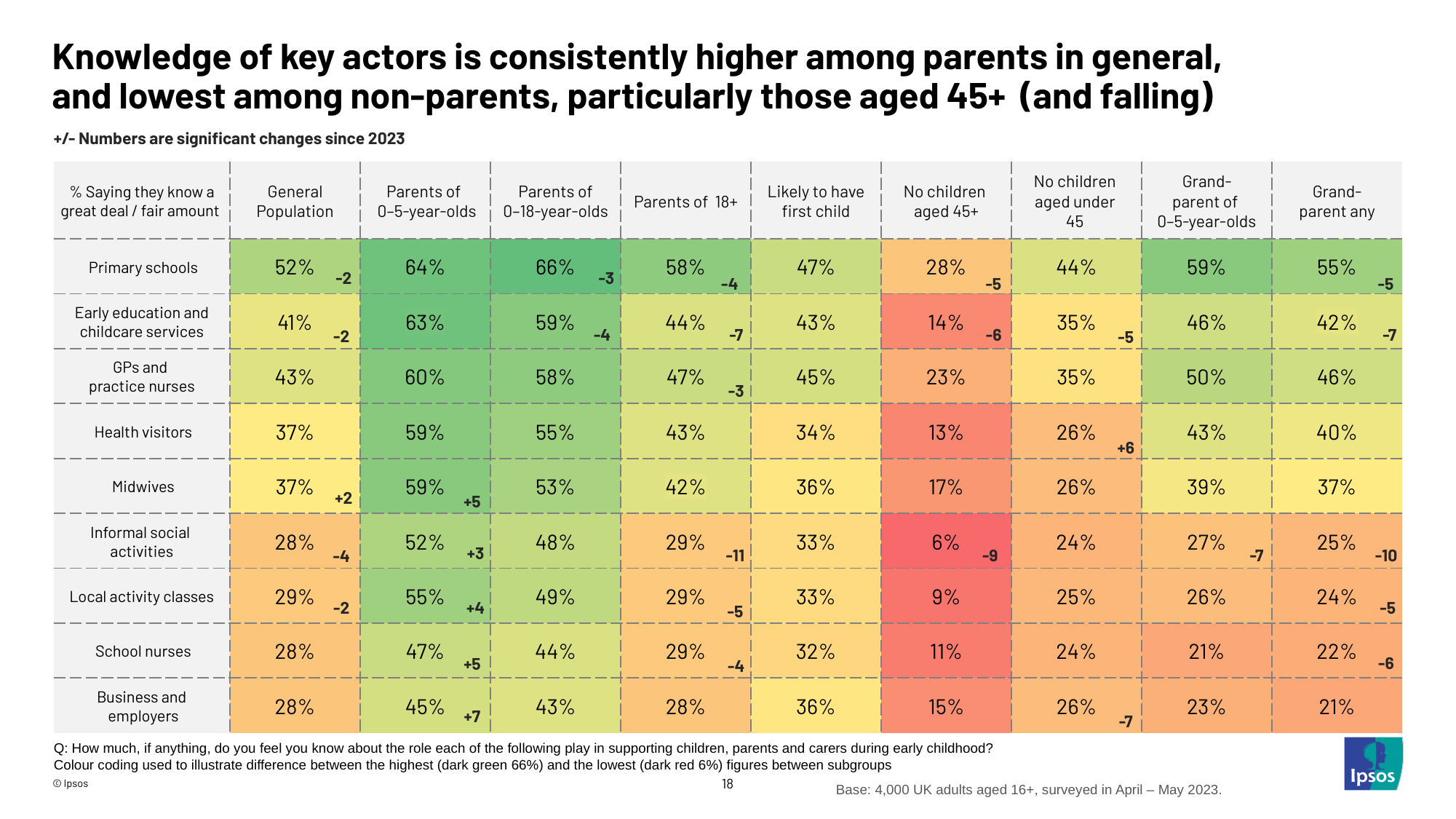

# Knowledge of key actors is consistently higher among parents in general, and lowest among non-parents, particularly those aged 45+  (and falling)
+/- Numbers are significant changes since 2023
| % Saying they know a great deal / fair amount | General Population | Parents of 0–5-year-olds | Parents of 0–18-year-olds | Parents of 18+ | Likely to have first child | No children aged 45+ | No children aged under 45 | Grand- parent of 0–5-year-olds | Grand- parent any |
| --- | --- | --- | --- | --- | --- | --- | --- | --- | --- |
| Primary schools | 52% | 64% | 66% | 58% | 47% | 28% | 44% | 59% | 55% |
| Early education and childcare services | 41% | 63% | 59% | 44% | 43% | 14% | 35% | 46% | 42% |
| GPs and practice nurses | 43% | 60% | 58% | 47% | 45% | 23% | 35% | 50% | 46% |
| Health visitors | 37% | 59% | 55% | 43% | 34% | 13% | 26% | 43% | 40% |
| Midwives | 37% | 59% | 53% | 42% | 36% | 17% | 26% | 39% | 37% |
| Informal social activities | 28% | 52% | 48% | 29% | 33% | 6% | 24% | 27% | 25% |
| Local activity classes | 29% | 55% | 49% | 29% | 33% | 9% | 25% | 26% | 24% |
| School nurses | 28% | 47% | 44% | 29% | 32% | 11% | 24% | 21% | 22% |
| Business and employers | 28% | 45% | 43% | 28% | 36% | 15% | 26% | 23% | 21% |
-2
-3
-5
-4
-5
-4
-7
-6
-7
-2
-5
-3
+6
+2
+5
+3
-11
-9
-7
-10
-4
-2
+4
-5
-5
-6
+5
-4
+7
-7
Q: How much, if anything, do you feel you know about the role each of the following play in supporting children, parents and carers during early childhood?
Colour coding used to illustrate difference between the highest (dark green 66%) and the lowest (dark red 6%) figures between subgroups
Base: 4,000 UK adults aged 16+, surveyed in April – May 2023.